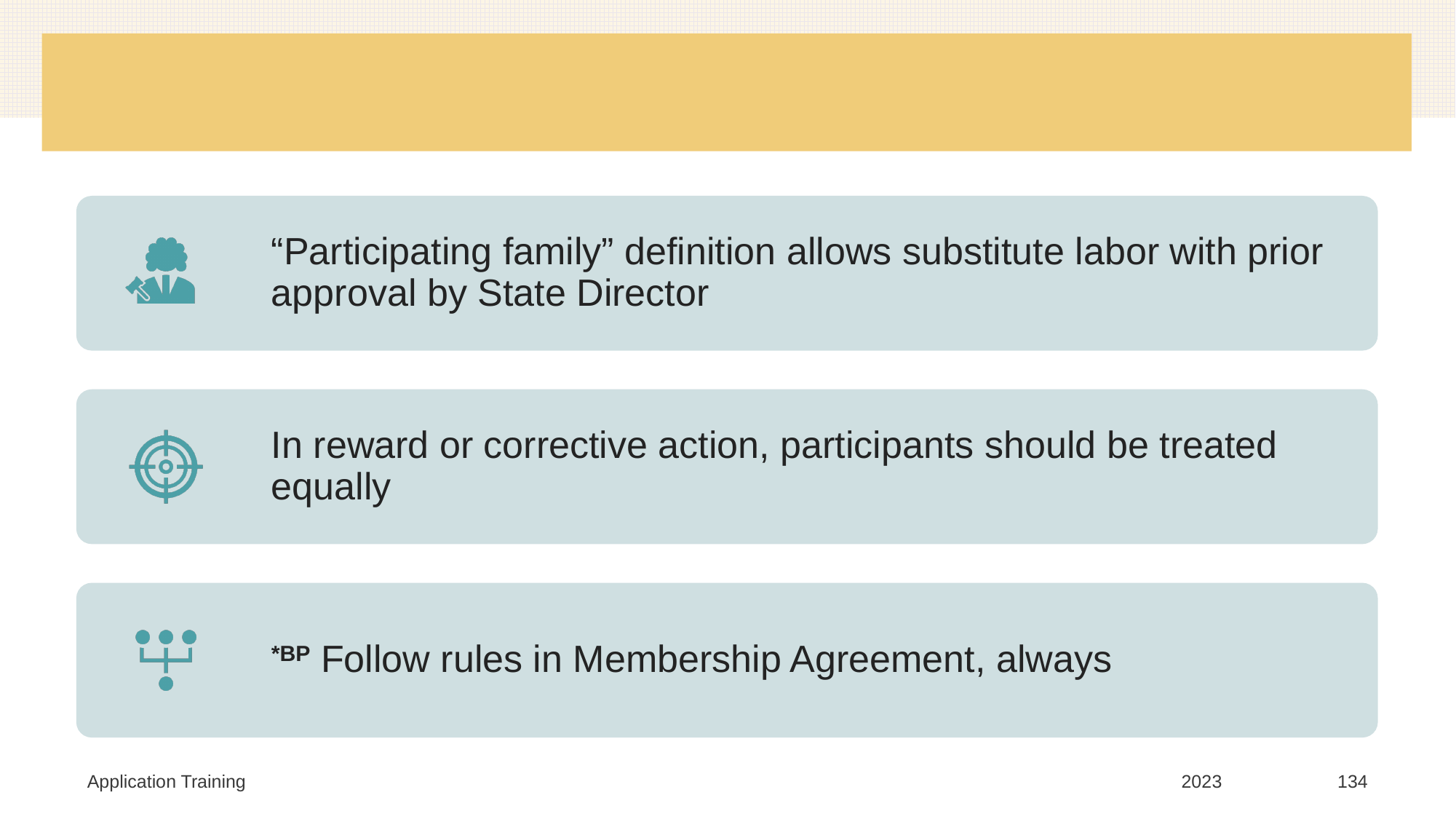

#
“Participating family” definition allows substitute labor with prior approval by State Director
In reward or corrective action, participants should be treated equally
*BP Follow rules in Membership Agreement, always
Application Training
2023
134